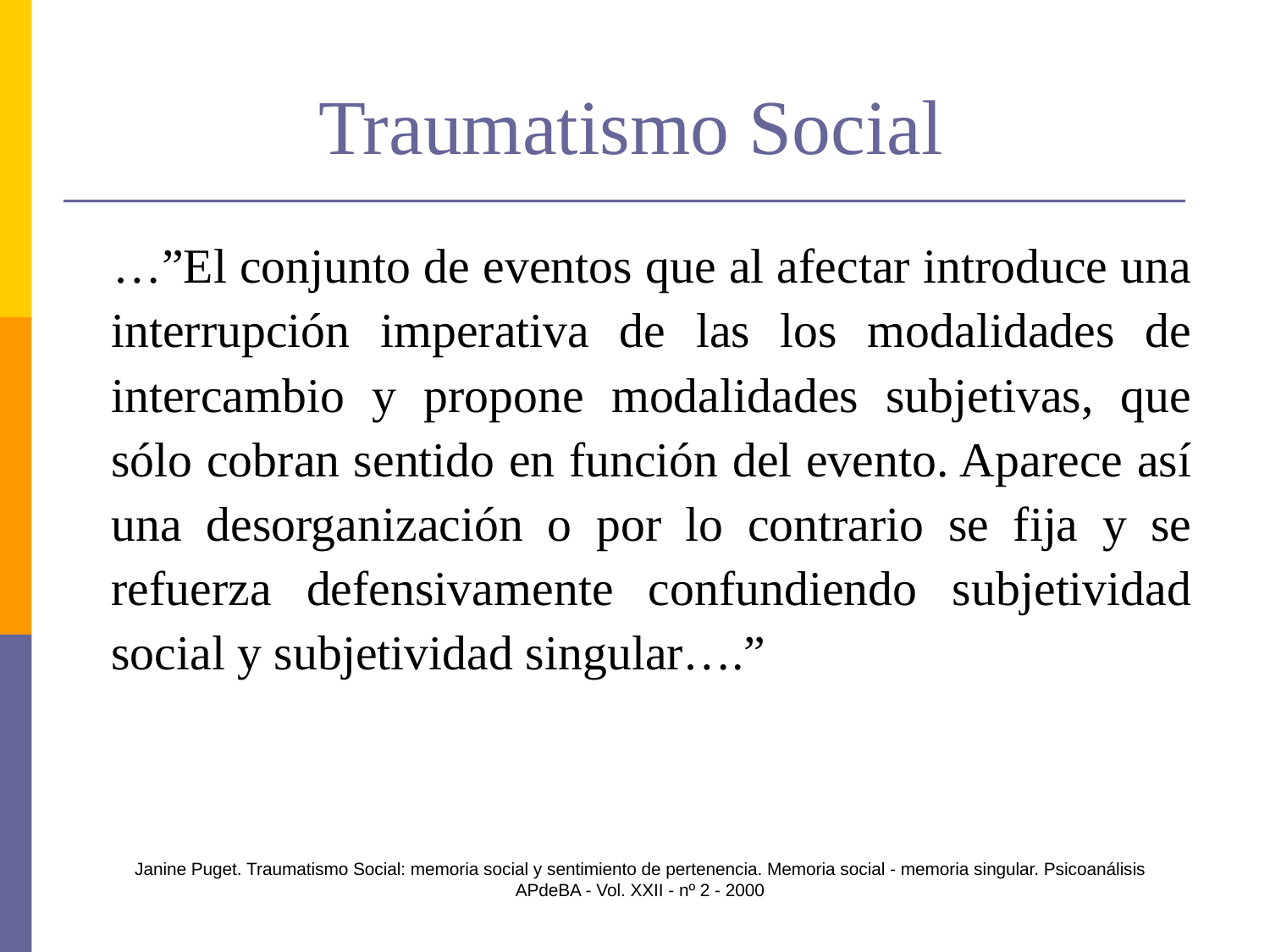

# Traumatismo Social
…”El conjunto de eventos que al afectar introduce una interrupción imperativa de las los modalidades de intercambio y propone modalidades subjetivas, que sólo cobran sentido en función del evento. Aparece así una desorganización o por lo contrario se fija y se refuerza defensivamente confundiendo subjetividad social y subjetividad singular….”
Janine Puget. Traumatismo Social: memoria social y sentimiento de pertenencia. Memoria social - memoria singular. Psicoanálisis APdeBA - Vol. XXII - nº 2 - 2000